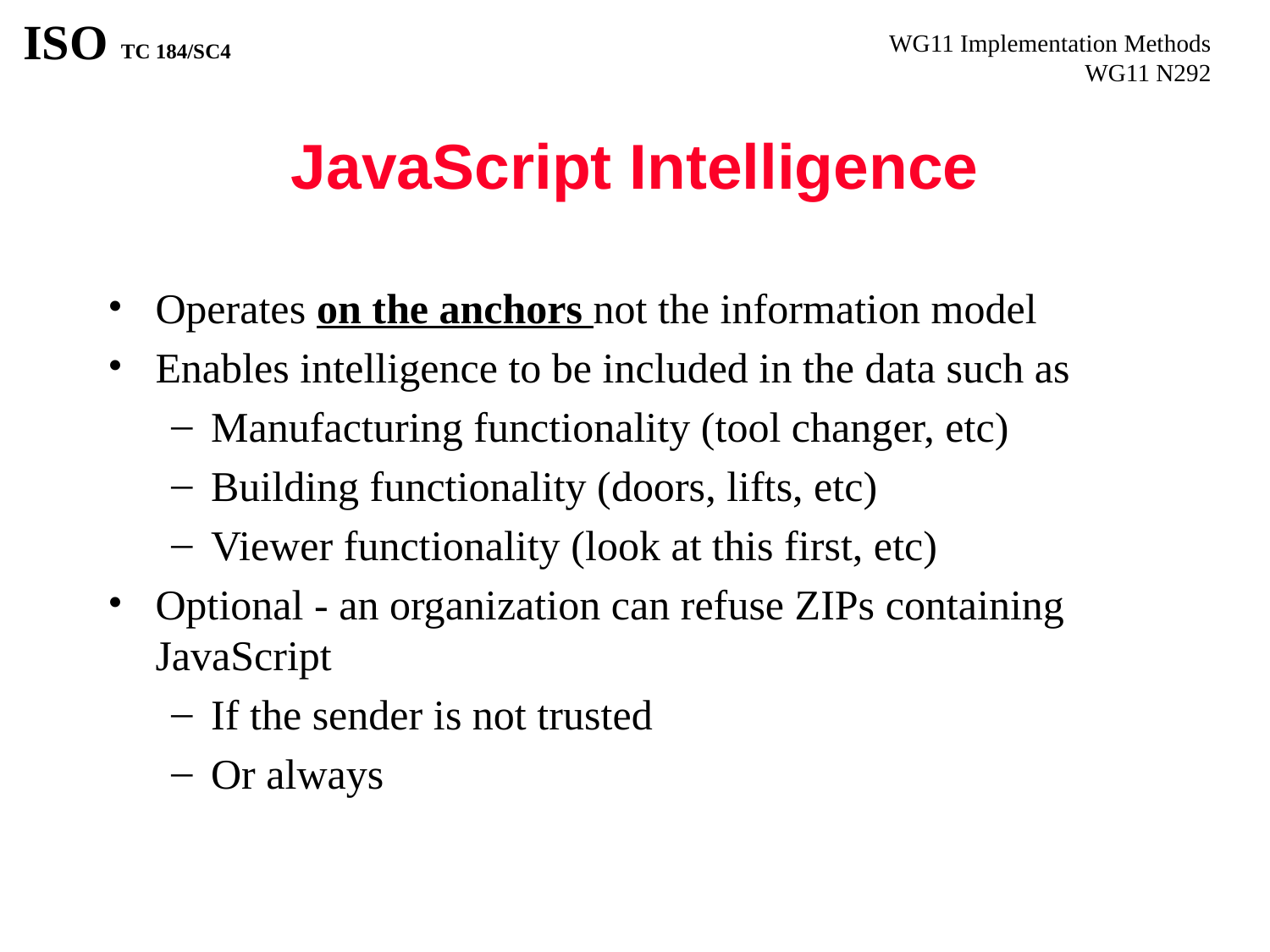

# JavaScript Intelligence
Operates on the anchors not the information model
Enables intelligence to be included in the data such as
Manufacturing functionality (tool changer, etc)
Building functionality (doors, lifts, etc)
Viewer functionality (look at this first, etc)
Optional - an organization can refuse ZIPs containing JavaScript
If the sender is not trusted
Or always